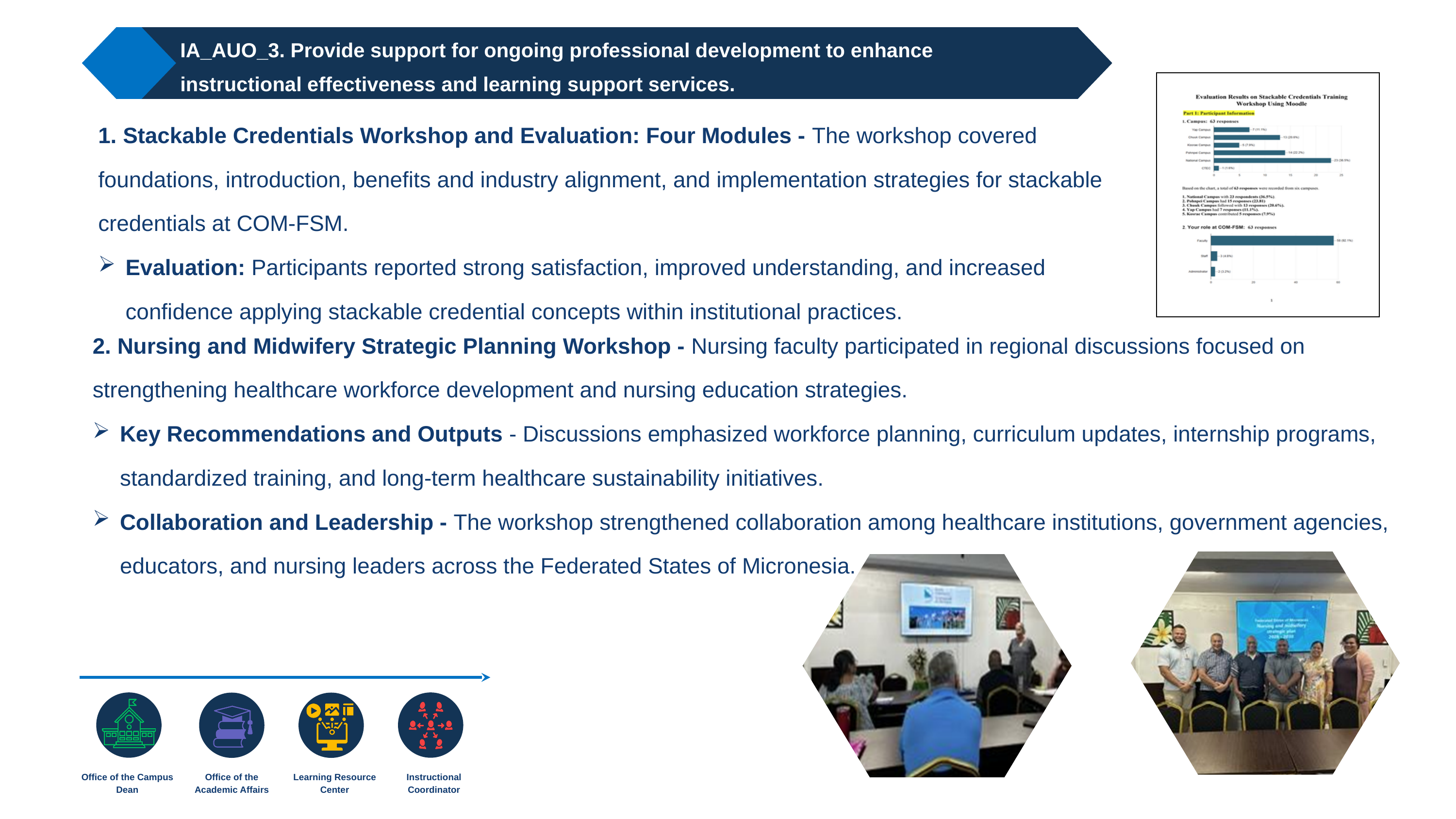

IA_AUO_3. Provide support for ongoing professional development to enhance instructional effectiveness and learning support services.

1. Stackable Credentials Workshop and Evaluation: Four Modules - The workshop covered foundations, introduction, benefits and industry alignment, and implementation strategies for stackable credentials at COM-FSM.
Evaluation: Participants reported strong satisfaction, improved understanding, and increased confidence applying stackable credential concepts within institutional practices.
2. Nursing and Midwifery Strategic Planning Workshop - Nursing faculty participated in regional discussions focused on strengthening healthcare workforce development and nursing education strategies.
Key Recommendations and Outputs - Discussions emphasized workforce planning, curriculum updates, internship programs, standardized training, and long-term healthcare sustainability initiatives.
Collaboration and Leadership - The workshop strengthened collaboration among healthcare institutions, government agencies, educators, and nursing leaders across the Federated States of Micronesia.

Office of the Campus Dean
Office of the Academic Affairs
Learning Resource Center
Instructional Coordinator